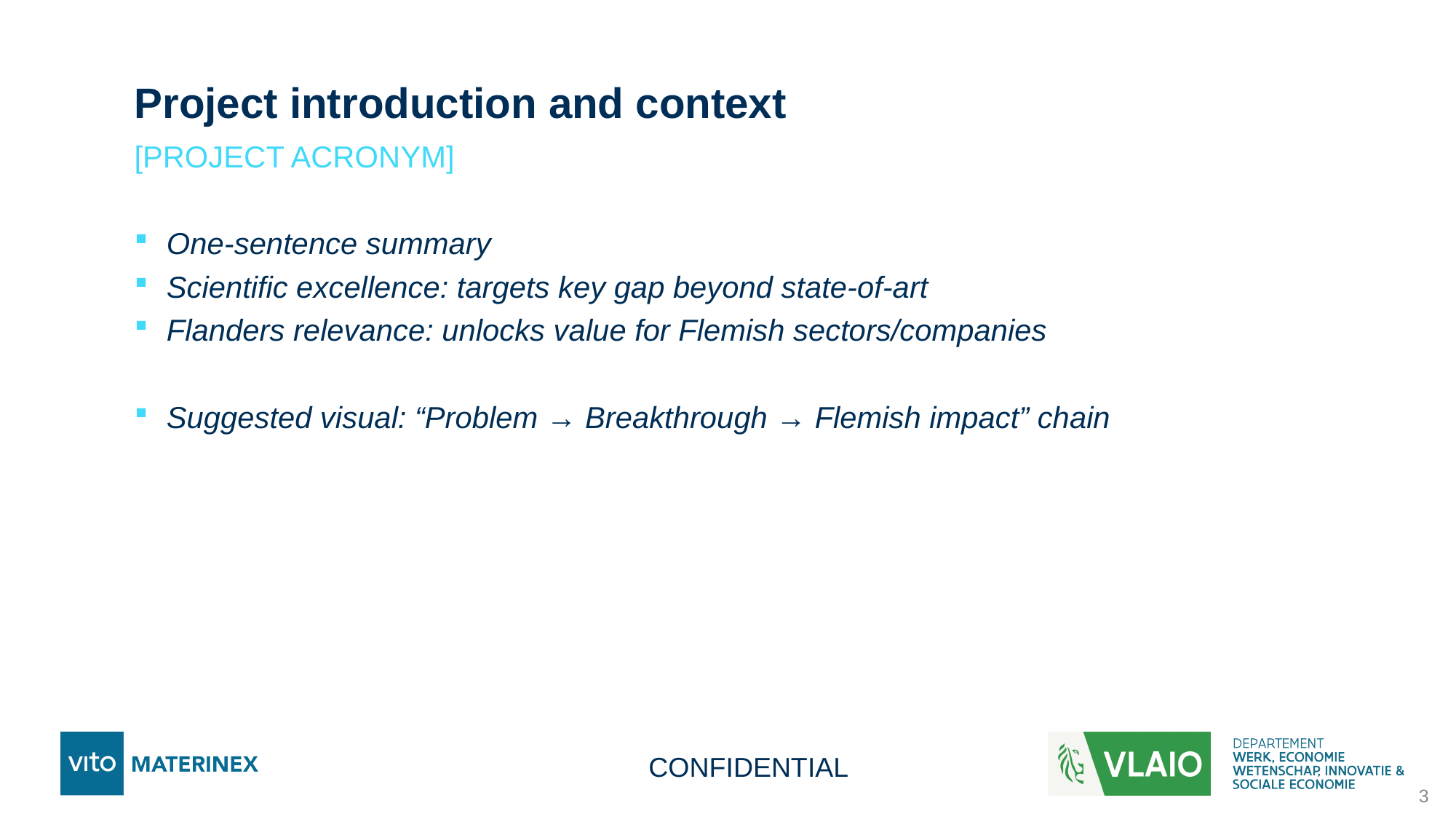

# Project introduction and context
[PROJECT ACRONYM]
One-sentence summary
Scientific excellence: targets key gap beyond state-of-art
Flanders relevance: unlocks value for Flemish sectors/companies

Suggested visual: “Problem → Breakthrough → Flemish impact” chain